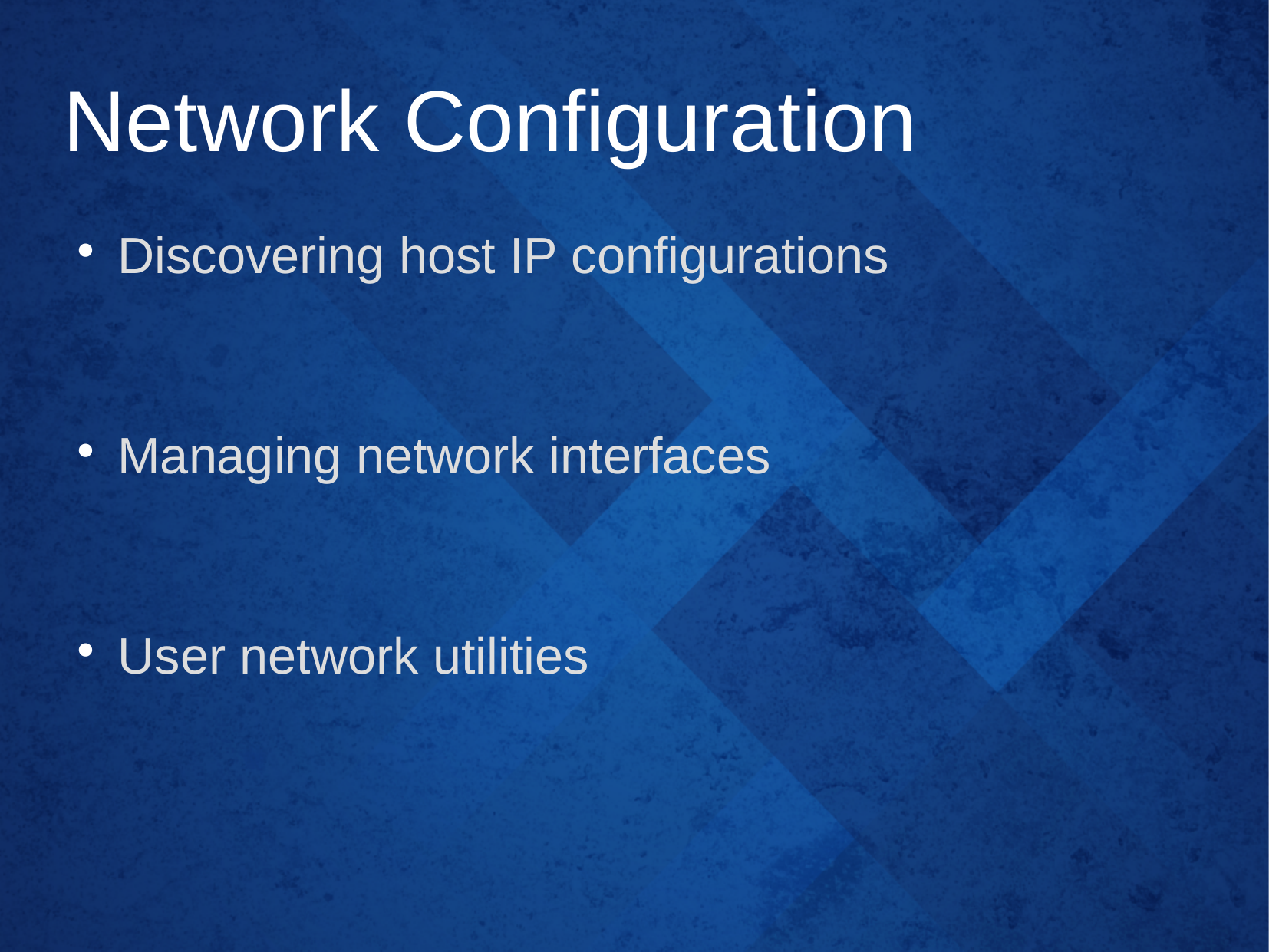

# Network Configuration
Discovering host IP configurations

Managing network interfaces

User network utilities